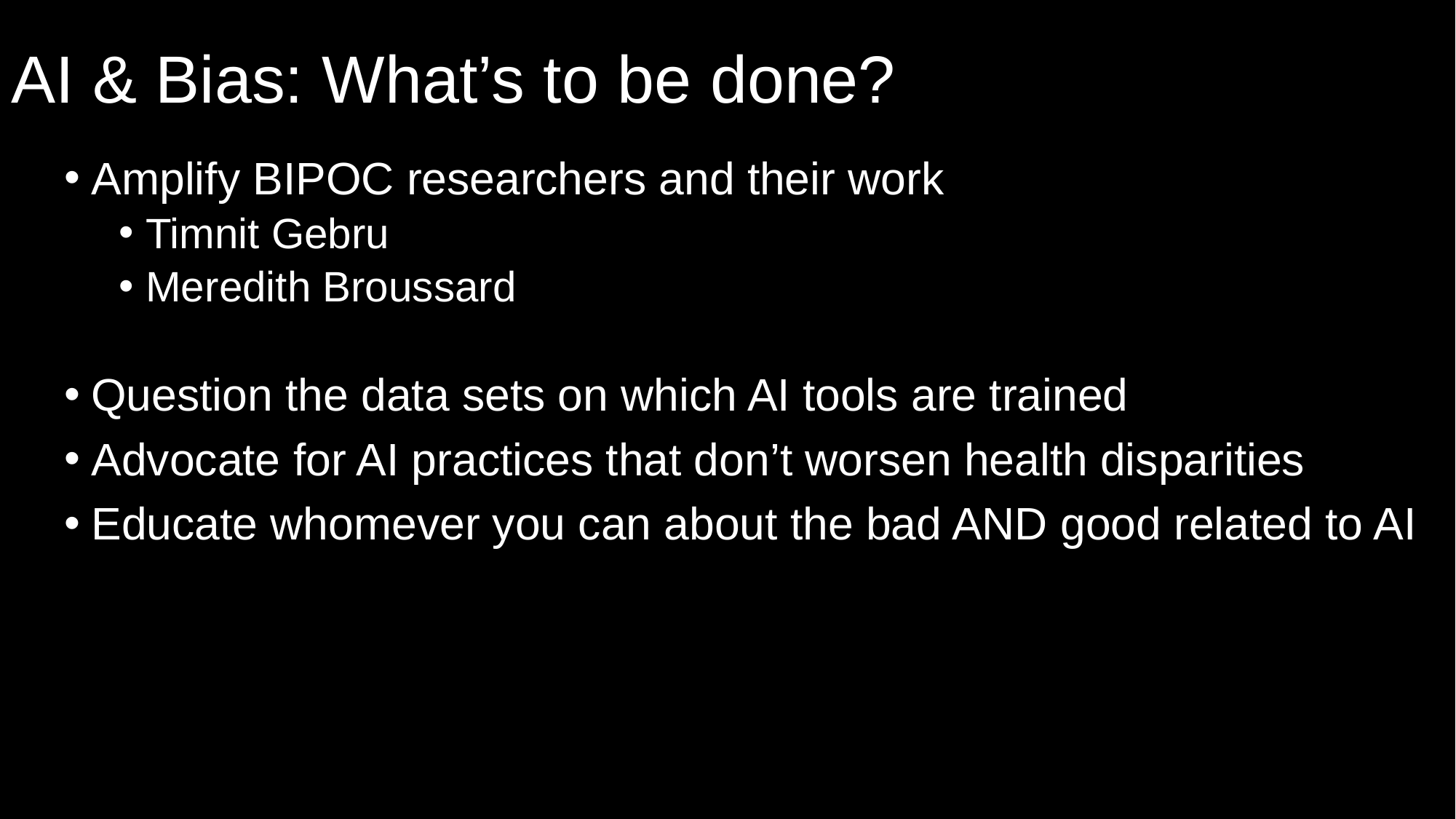

# AI & Bias: What’s to be done? (3)
Amplify BIPOC researchers and their work
Timnit Gebru
Meredith Broussard
Question the data sets on which AI tools are trained
Advocate for AI practices that don’t worsen health disparities
Educate whomever you can about the bad AND good related to AI